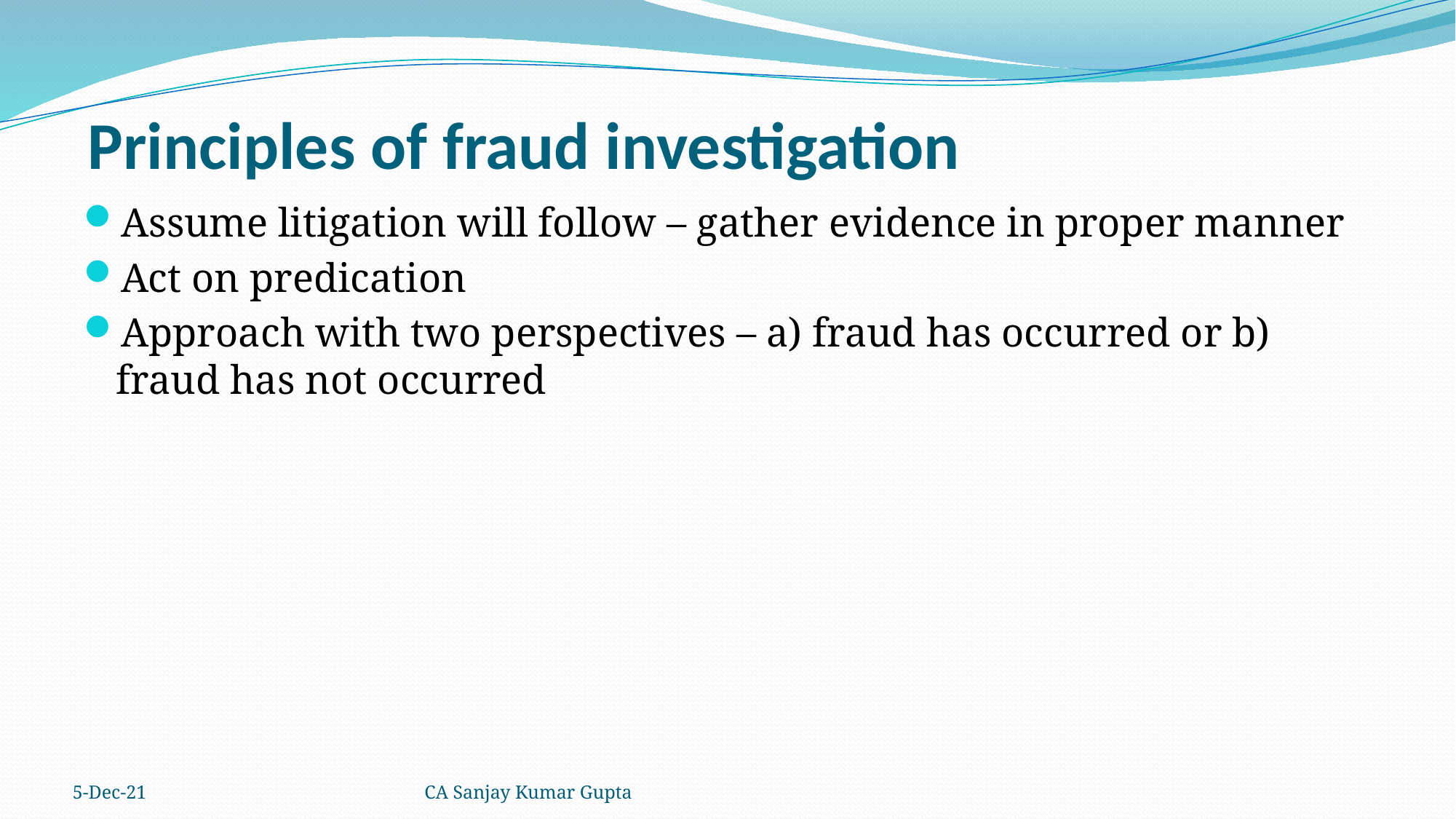

# Principles of fraud investigation
Assume litigation will follow – gather evidence in proper manner
Act on predication
Approach with two perspectives – a) fraud has occurred or b) fraud has not occurred

5-Dec-21
CA Sanjay Kumar Gupta